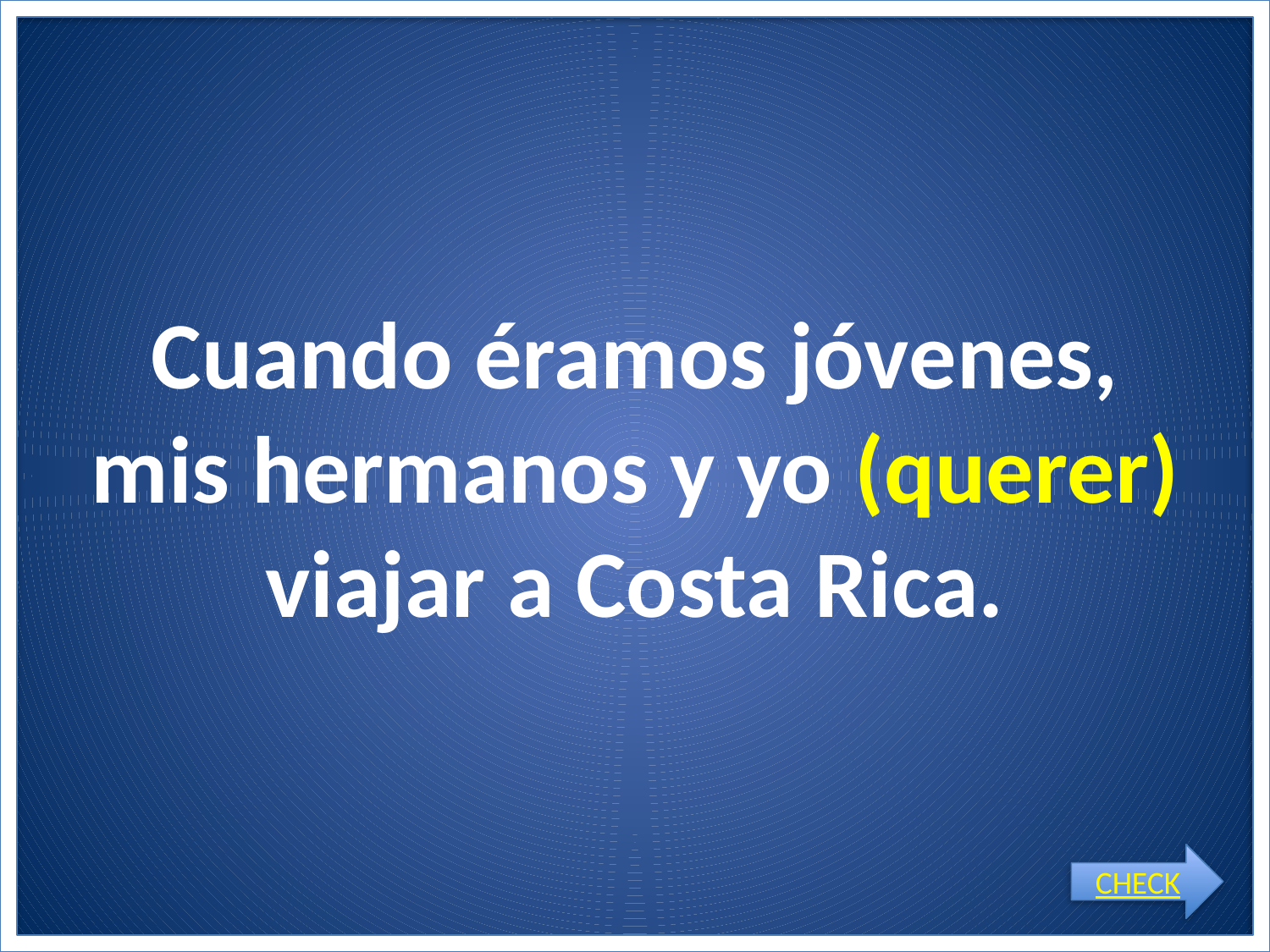

# Cuando éramos jóvenes, mis hermanos y yo (querer) viajar a Costa Rica.
CHECK